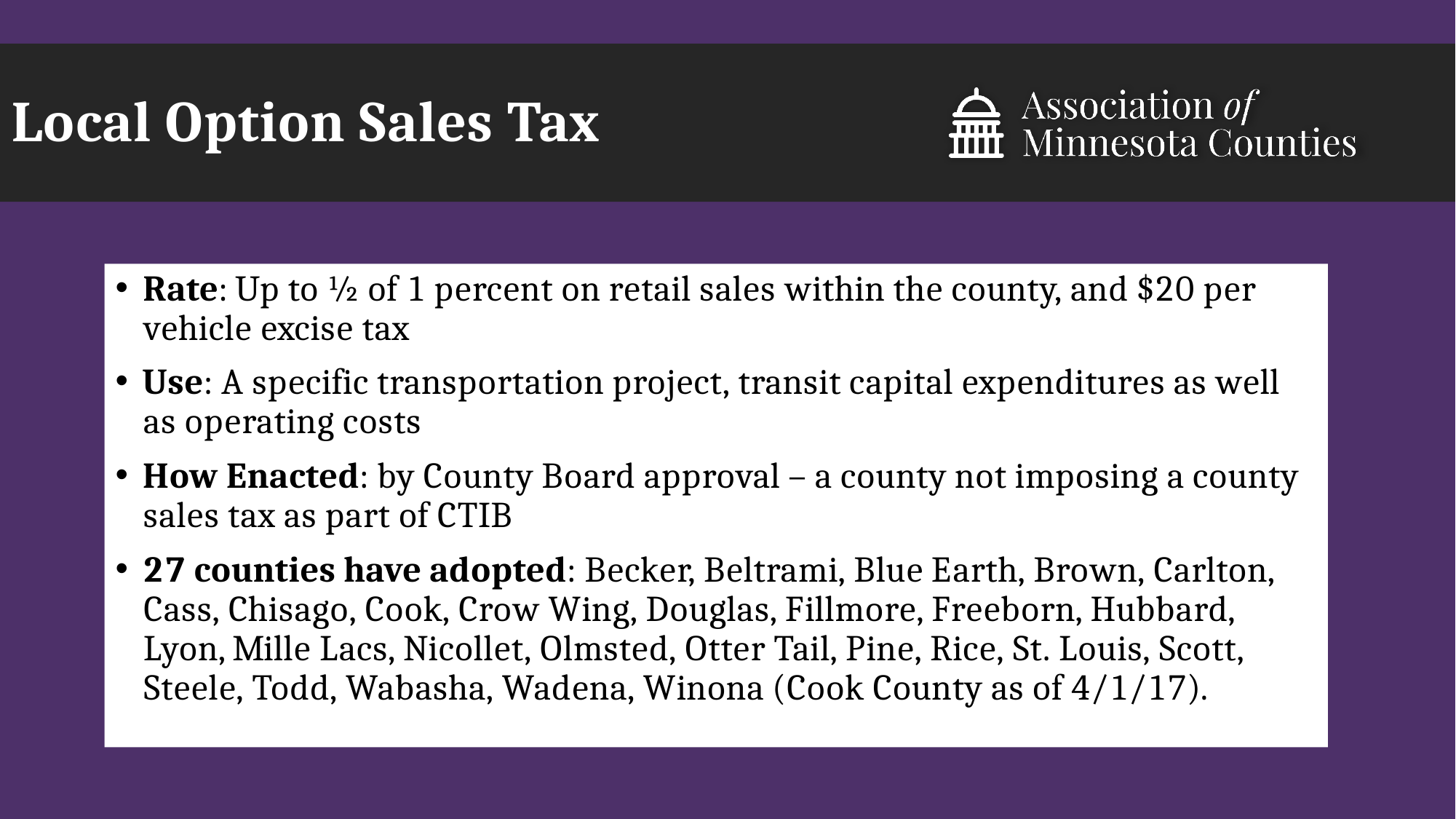

# Local Option Sales Tax
Rate: Up to ½ of 1 percent on retail sales within the county, and $20 per vehicle excise tax
Use: A specific transportation project, transit capital expenditures as well as operating costs
How Enacted: by County Board approval – a county not imposing a county sales tax as part of CTIB
27 counties have adopted: Becker, Beltrami, Blue Earth, Brown, Carlton, Cass, Chisago, Cook, Crow Wing, Douglas, Fillmore, Freeborn, Hubbard, Lyon, Mille Lacs, Nicollet, Olmsted, Otter Tail, Pine, Rice, St. Louis, Scott, Steele, Todd, Wabasha, Wadena, Winona (Cook County as of 4/1/17).